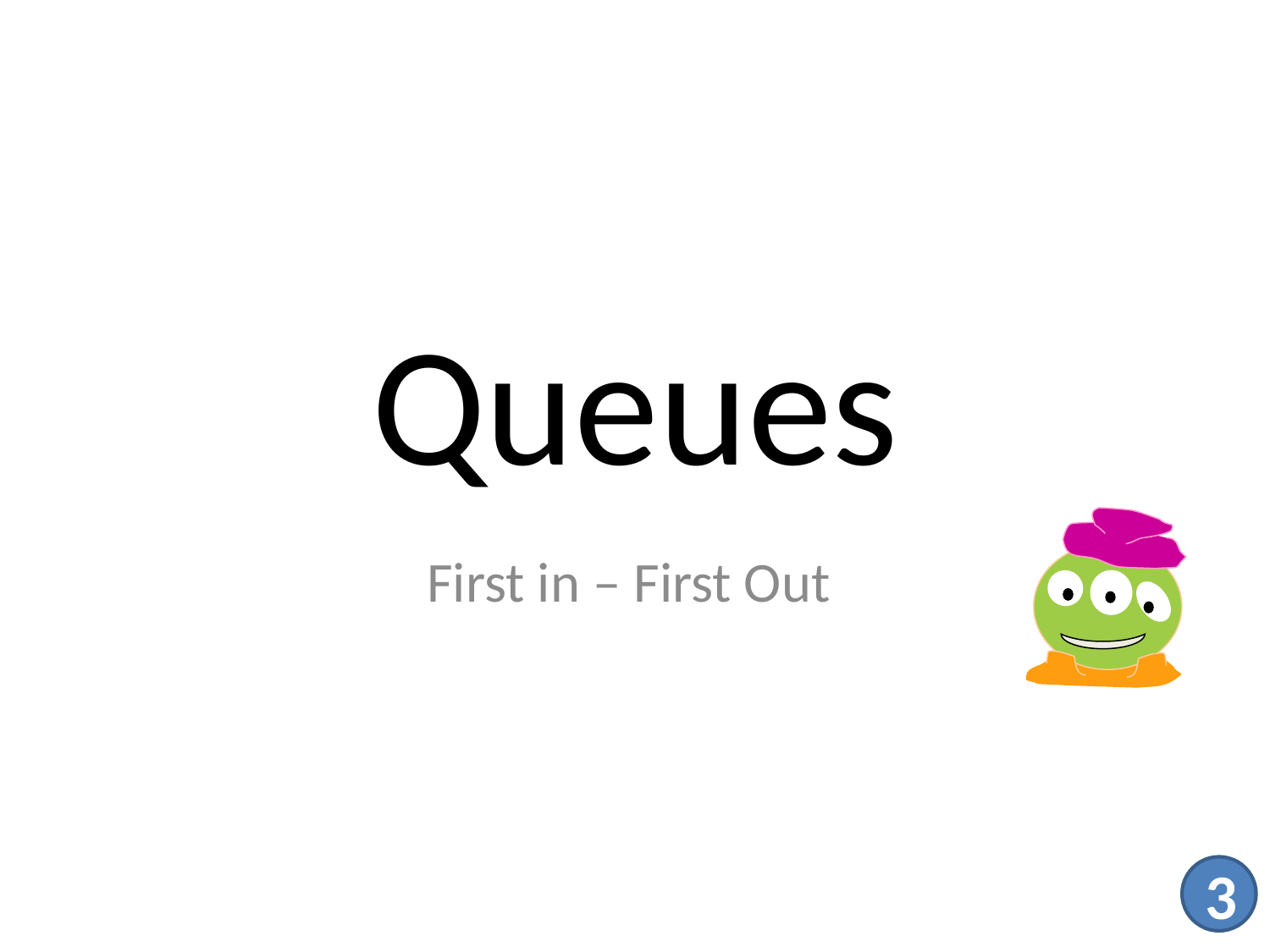

# Queues

First in – First Out
3